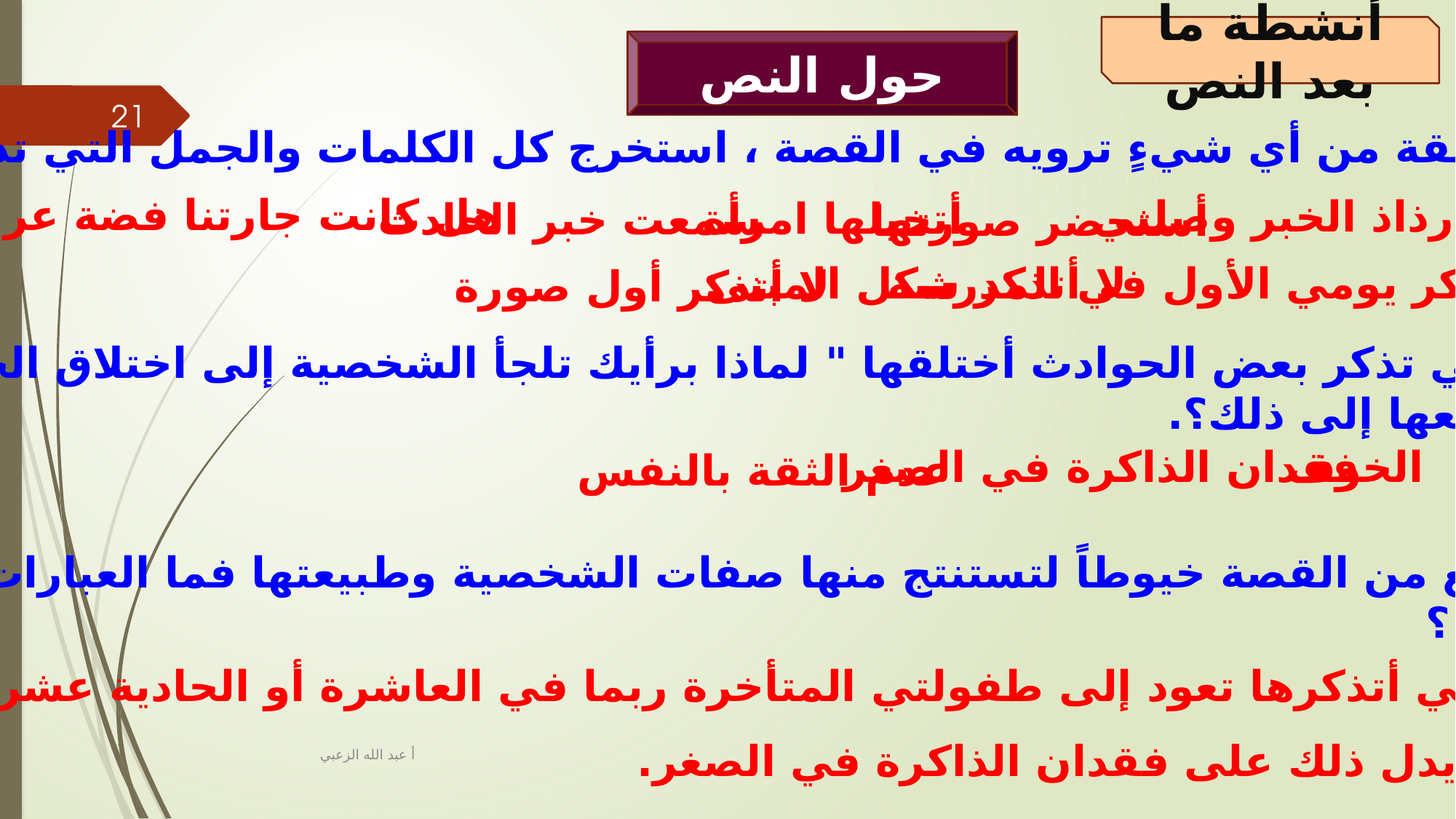

أنشطة ما بعد النص
حول النص
21
1 -  بدت الراوية غير واثقة من أي شيءٍ ترويه في القصة ، استخرج كل الكلمات والجمل التي تدل على ذلك .
هل كانت جارتنا فضة عرجاء
رذاذ الخبر وصلني
أتخيلها امرأة
سمعت خبر الحادث
أستحضر صورتها
لا أتذكر شكل المبنى
لا أتذكر يومي الأول في المدرسة
لا أتذكر أول صورة
2 -  " عندما أفشلُ في تذكر بعض الحوادث أختلقها " لماذا برأيك تلجأ الشخصية إلى اختلاق الحوادث؟
         ما الذي قد يدفعها إلى ذلك؟.
فقدان الذاكرة في الصغر
الخوف
عدم الثقة بالنفس
3 -  لو طلب إليك أن تُجمّع من القصة خيوطاً لتستنتج منها صفات الشخصية وطبيعتها فما العبارات التي ستُلفِت انتباهك؟
       وعلام تدل في رأيك ؟
كانت أغلب الأحداث التي أتذكرها تعود إلى طفولتي المتأخرة ربما في العاشرة أو الحادية عشرة وربما كنت أكبر .
يدل ذلك على فقدان الذاكرة في الصغر.
أ عبد الله الزعبي